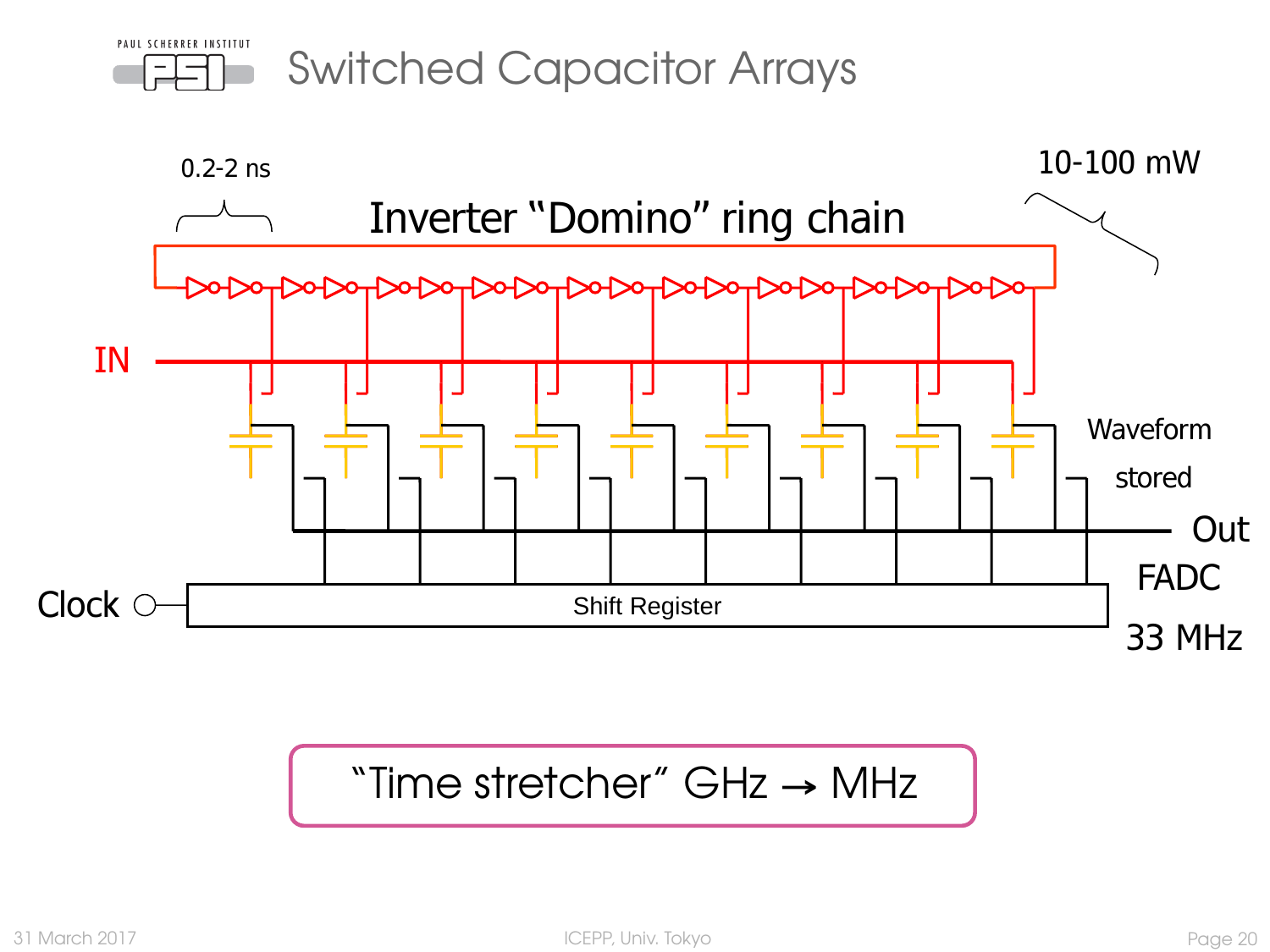

# Switched Capacitor Arrays
10-100 mW
0.2-2 ns

Inverter “Domino” ring chain

IN

Waveform
stored

Out

FADC
33 MHz
Clock
Shift Register

“Time stretcher” GHz → MHz
31 March 2017
ICEPP, Univ. Tokyo
 Page 20